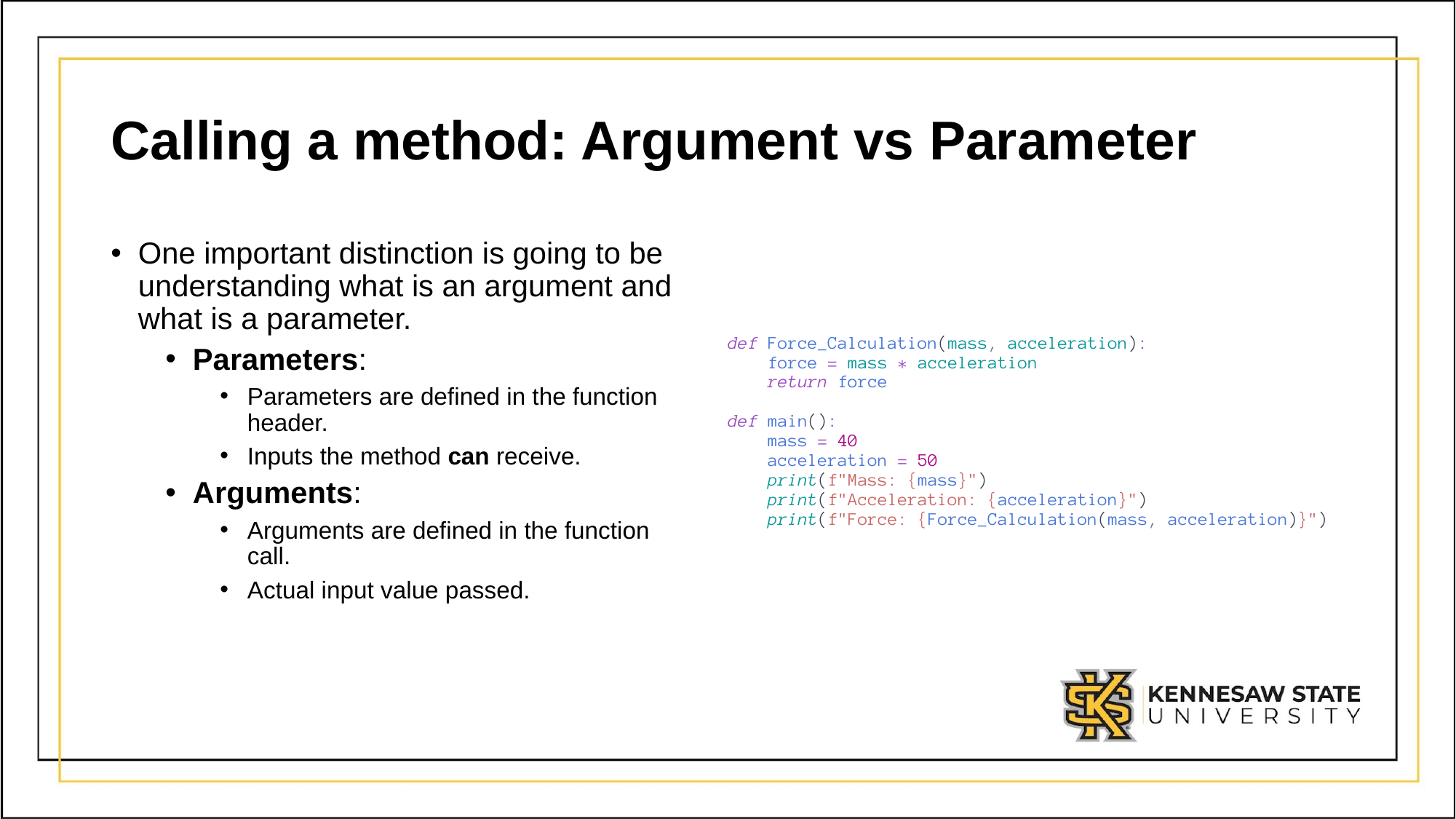

# Calling a method: Argument vs Parameter
def Force_Calculation(mass, acceleration):
    force = mass * acceleration
    return force
def main():
    mass = 40
    acceleration = 50
    print(f"Mass: {mass}")
    print(f"Acceleration: {acceleration}")
    print(f"Force: {Force_Calculation(mass, acceleration)}")
One important distinction is going to be understanding what is an argument and what is a parameter.
Parameters:
Parameters are defined in the function header.
Inputs the method can receive.
Arguments:
Arguments are defined in the function call.
Actual input value passed.